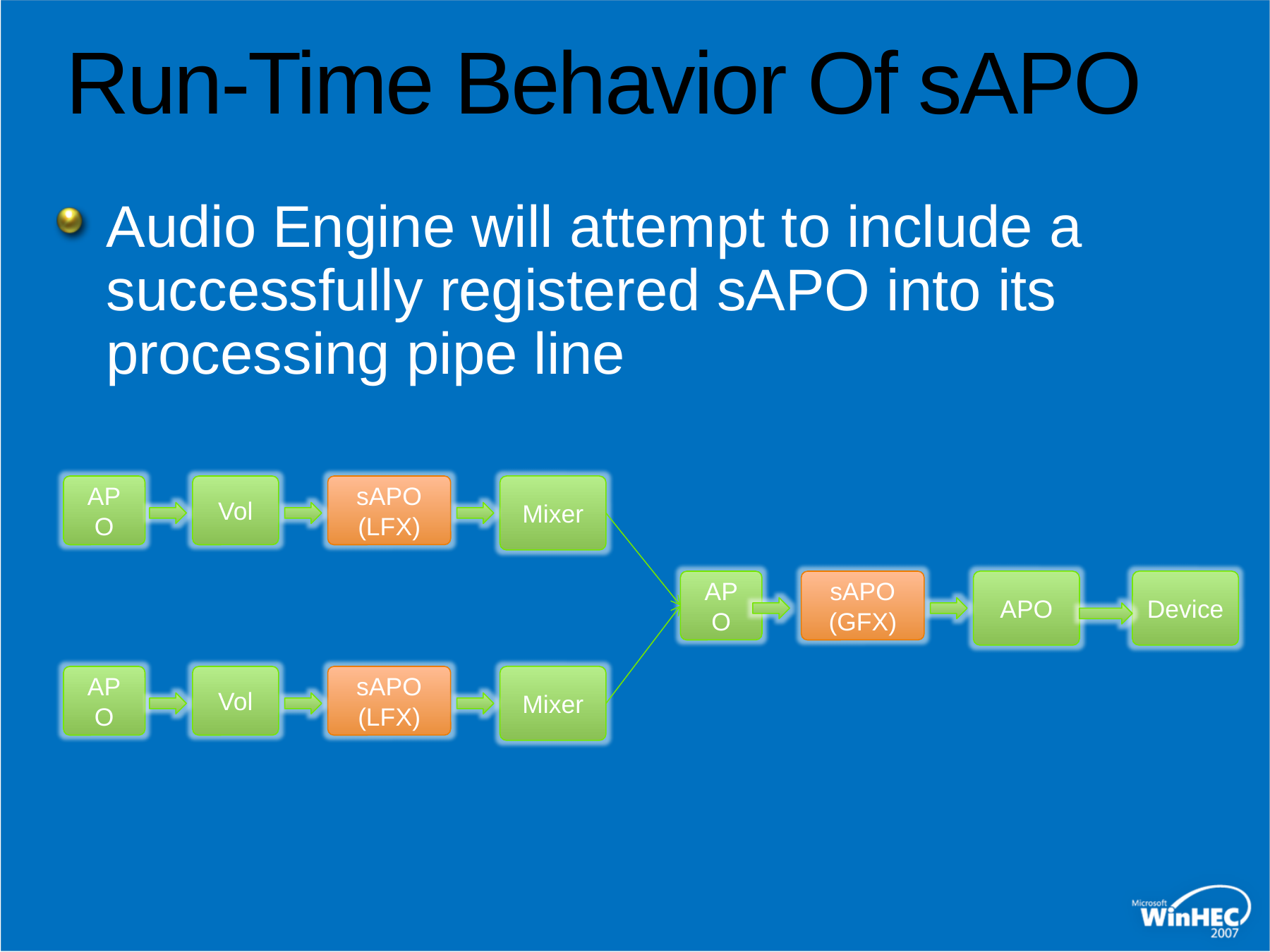

# Run-Time Behavior Of sAPO
Audio Engine will attempt to include a successfully registered sAPO into its processing pipe line
APO
Vol
sAPO (LFX)
Mixer

APO
sAPO (GFX)
APO
Device

APO
Vol
sAPO (LFX)
Mixer